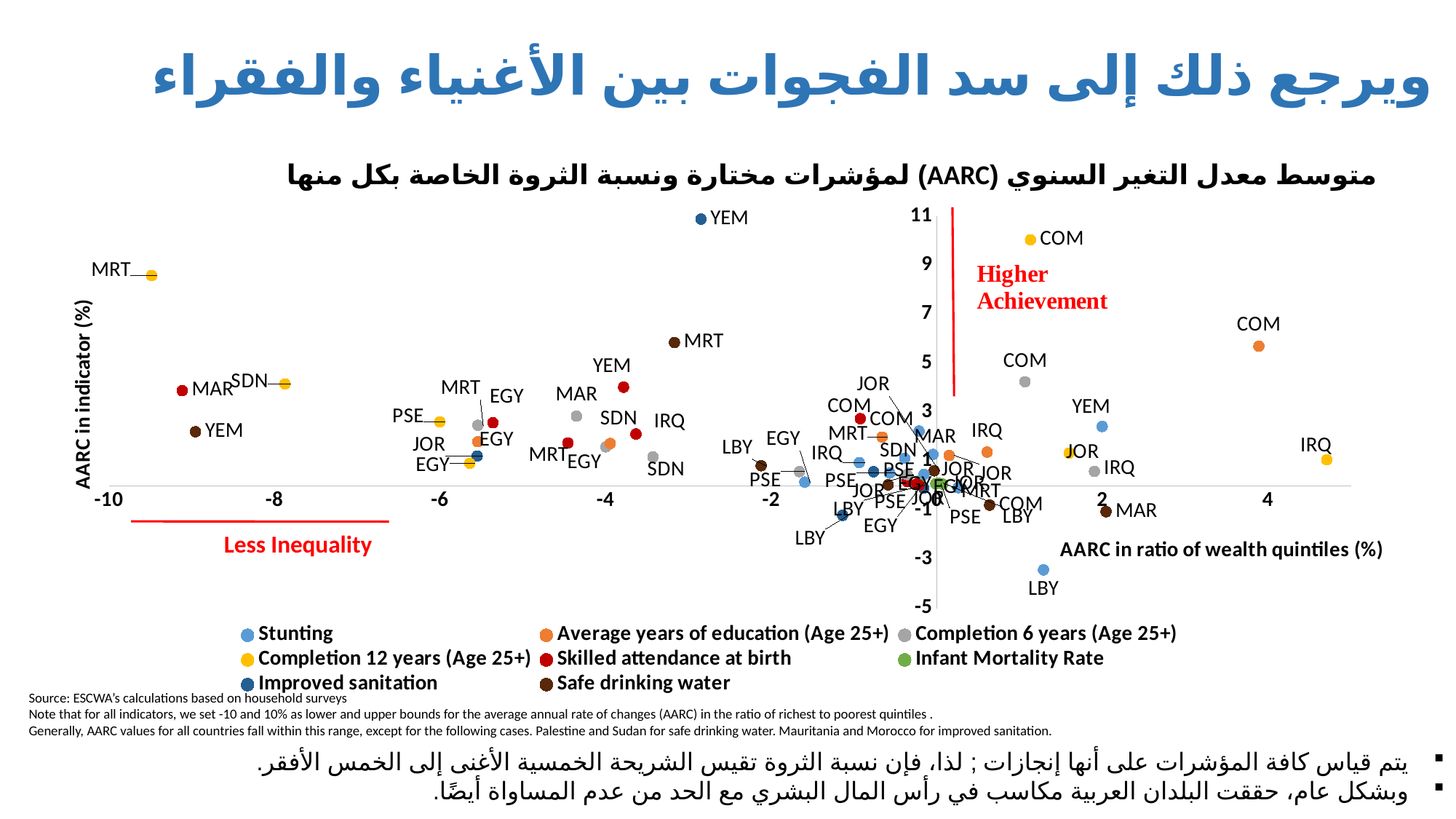

# ويرجع ذلك إلى سد الفجوات بين الأغنياء والفقراء
متوسط معدل التغير السنوي (AARC) لمؤشرات مختارة ونسبة الثروة الخاصة بكل منها

### Chart

| Category | Stunting  | Average years of education (Age 25+) | Completion 6 years (Age 25+) | Completion 12 years (Age 25+) | Skilled attendance at birth | Infant Mortality Rate  | Improved sanitation  | Safe drinking water  |
|---|---|---|---|---|---|---|---|---|
Less Inequality
Source: ESCWA’s calculations based on household surveys
Note that for all indicators, we set -10 and 10% as lower and upper bounds for the average annual rate of changes (AARC) in the ratio of richest to poorest quintiles .
Generally, AARC values for all countries fall within this range, except for the following cases. Palestine and Sudan for safe drinking water. Mauritania and Morocco for improved sanitation.
يتم قياس كافة المؤشرات على أنها إنجازات ; لذا، فإن نسبة الثروة تقيس الشريحة الخمسية الأغنى إلى الخمس الأفقر.
وبشكل عام، حققت البلدان العربية مكاسب في رأس المال البشري مع الحد من عدم المساواة أيضًا.